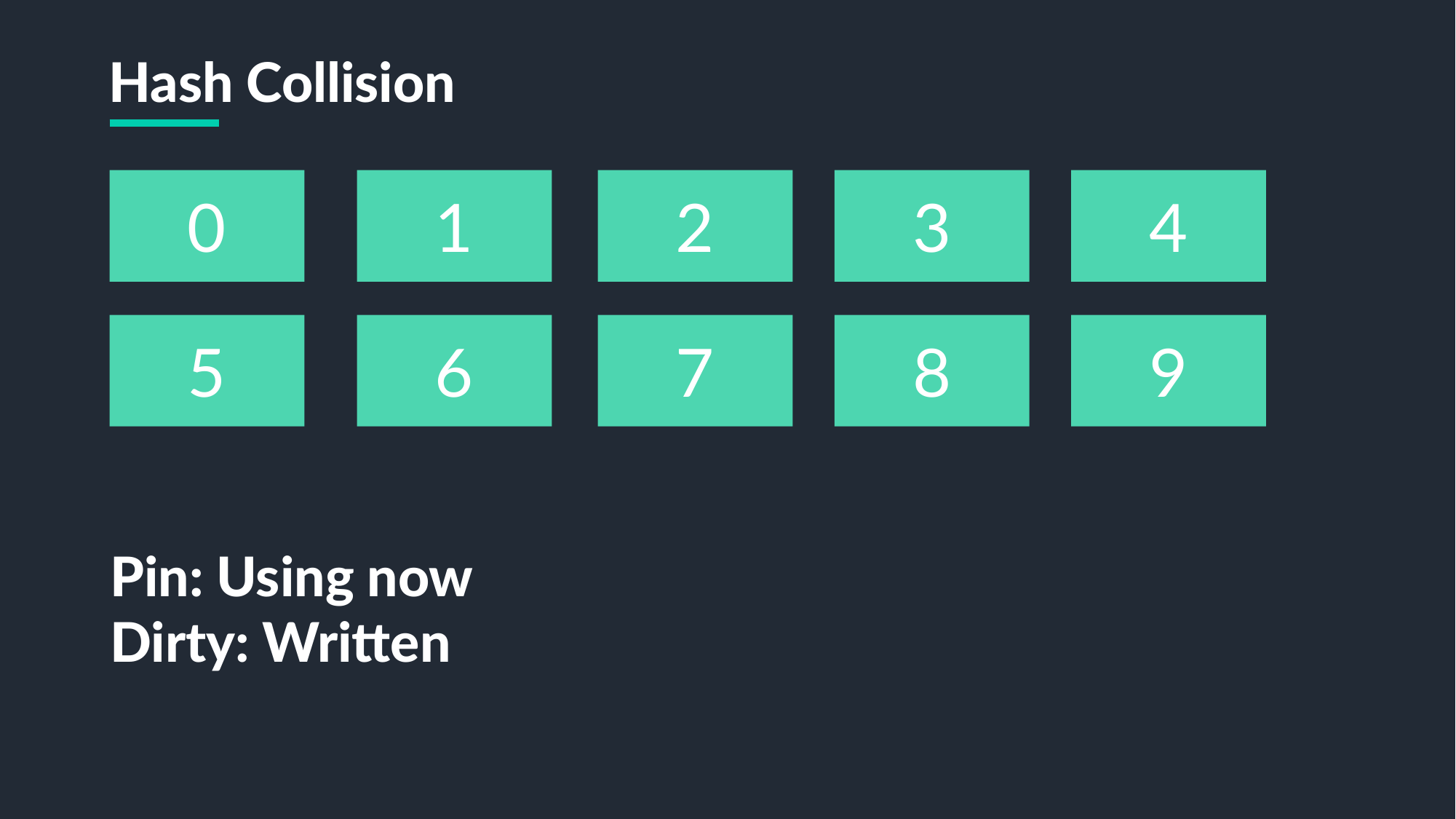

Hash Collision
0
1
2
3
4
5
6
7
8
9
Pin: Using now
Dirty: Written